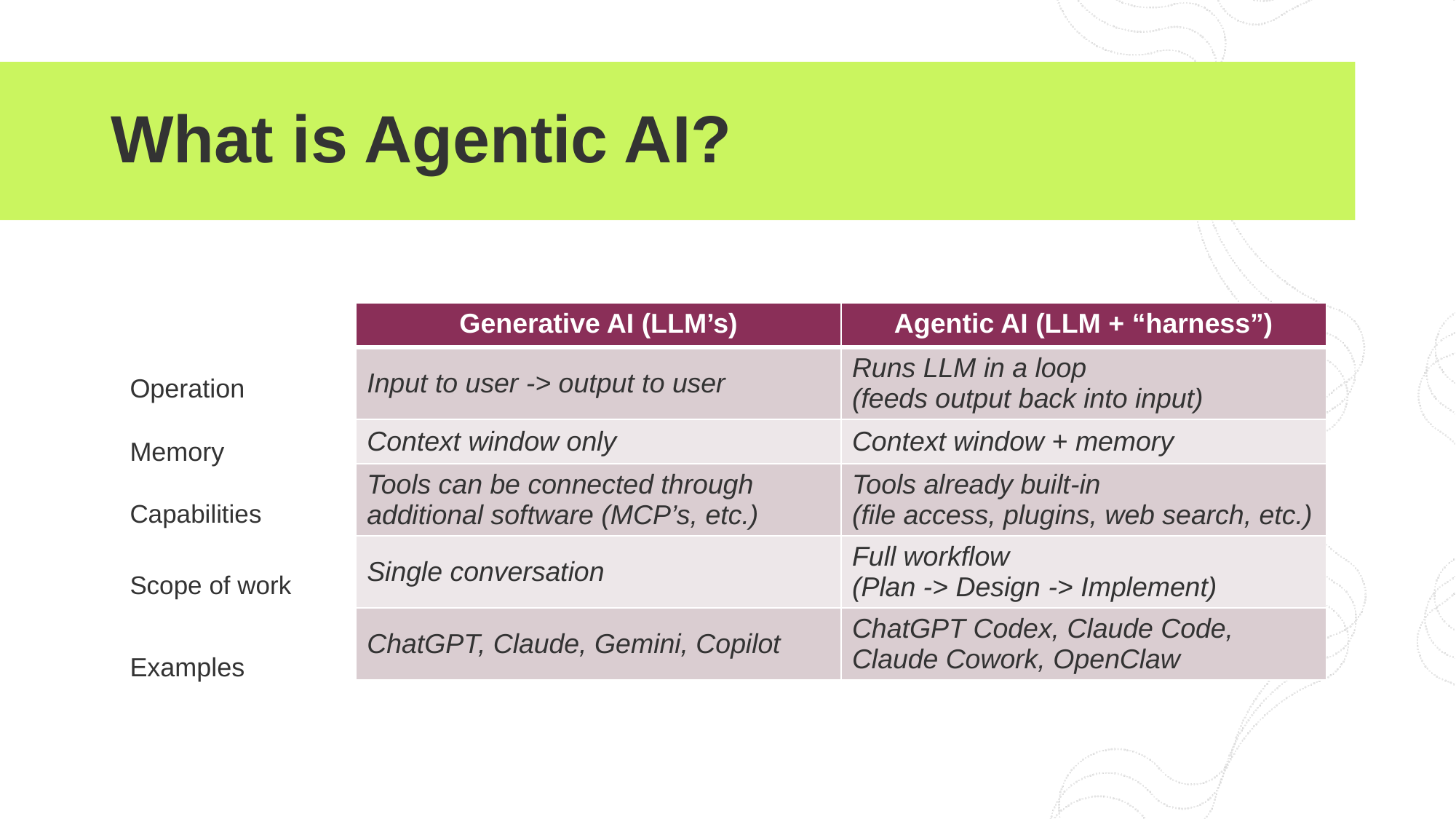

# What is Agentic AI?
| Generative AI (LLM’s) | Agentic AI (LLM + “harness”) |
| --- | --- |
| Input to user -> output to user | Runs LLM in a loop (feeds output back into input) |
| Context window only | Context window + memory |
| Tools can be connected through additional software (MCP’s, etc.) | Tools already built-in (file access, plugins, web search, etc.) |
| Single conversation | Full workflow (Plan -> Design -> Implement) |
| ChatGPT, Claude, Gemini, Copilot | ChatGPT Codex, Claude Code, Claude Cowork, OpenClaw |
Operation
Memory
Capabilities
Scope of work
Examples